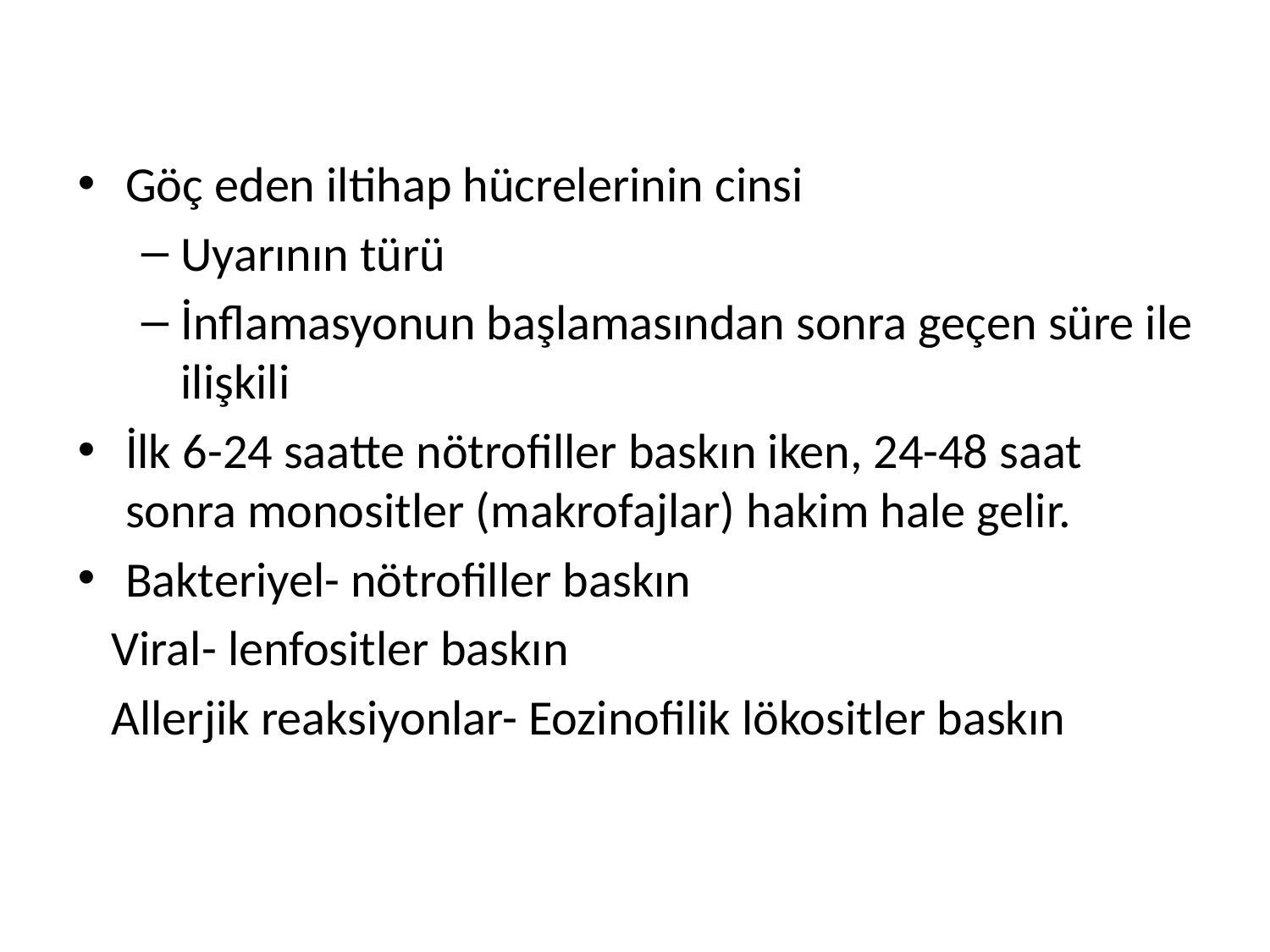

Göç eden iltihap hücrelerinin cinsi
Uyarının türü
İnflamasyonun başlamasından sonra geçen süre ile ilişkili
İlk 6-24 saatte nötrofiller baskın iken, 24-48 saat sonra monositler (makrofajlar) hakim hale gelir.
Bakteriyel- nötrofiller baskın
   Viral- lenfositler baskın
   Allerjik reaksiyonlar- Eozinofilik lökositler baskın